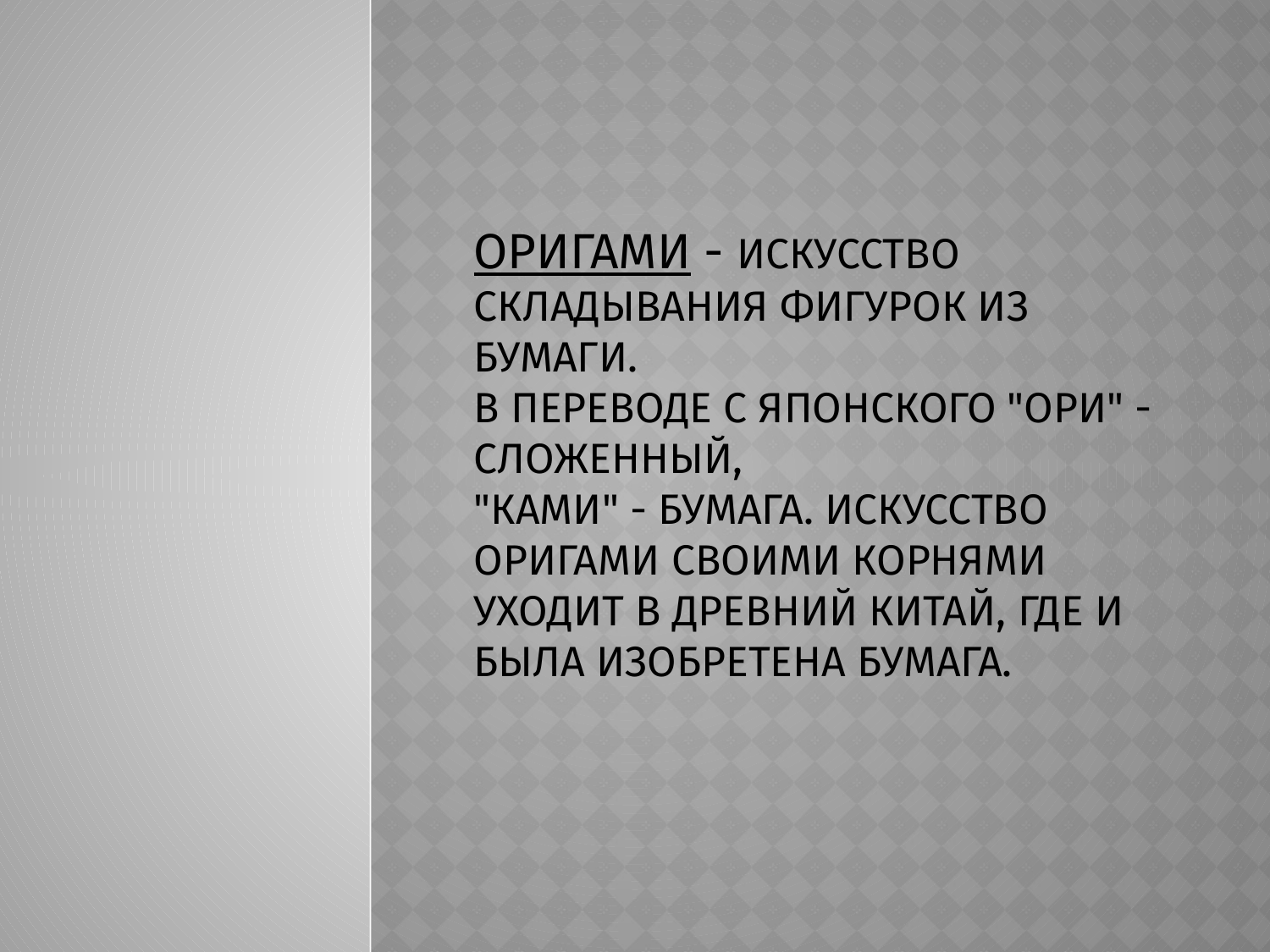

# Оригами - искусство складывания фигурок из бумаги. В переводе с японского "ори" - сложенный, "ками" - бумага. Искусство оригами своими корнями уходит в Древний Китай, где и была изобретена бумага.